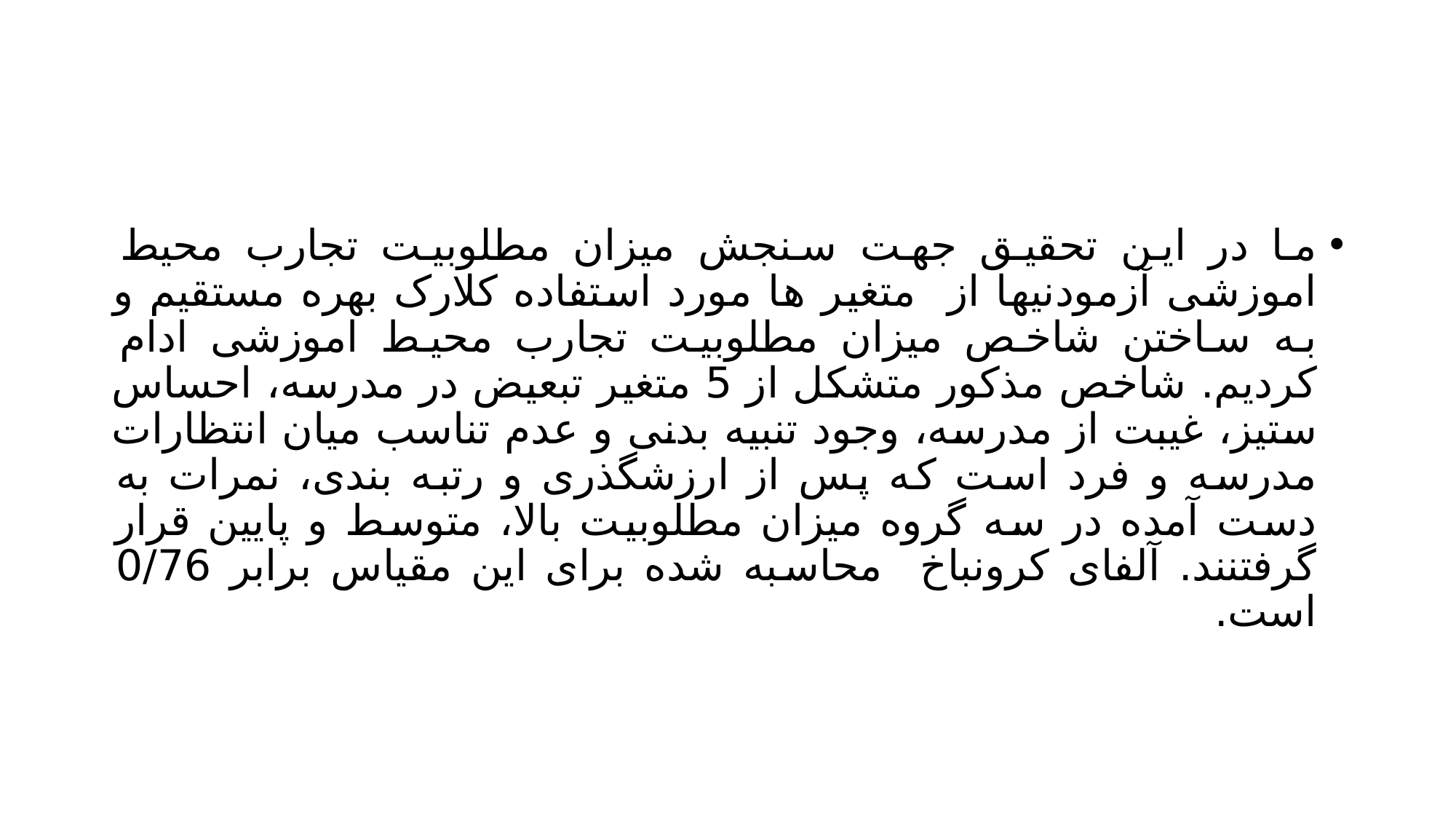

#
ما در این تحقیق جهت سنجش میزان مطلوبیت تجارب محیط اموزشی آزمودنیها از  متغیر ها مورد استفاده کلارک بهره مستقیم و به ساختن شاخص میزان مطلوبیت تجارب محیط اموزشی ادام کردیم. شاخص مذکور متشکل از 5 متغیر تبعیض در مدرسه، احساس ستیز، غیبت از مدرسه، وجود تنبیه بدنی و عدم تناسب میان انتظارات مدرسه و فرد است که پس از ارزشگذری و رتبه بندی، نمرات به دست آمده در سه گروه میزان مطلوبیت بالا، متوسط و پایین قرار گرفتنند. آلفای کرونباخ  محاسبه شده برای این مقیاس برابر 0/76 است.